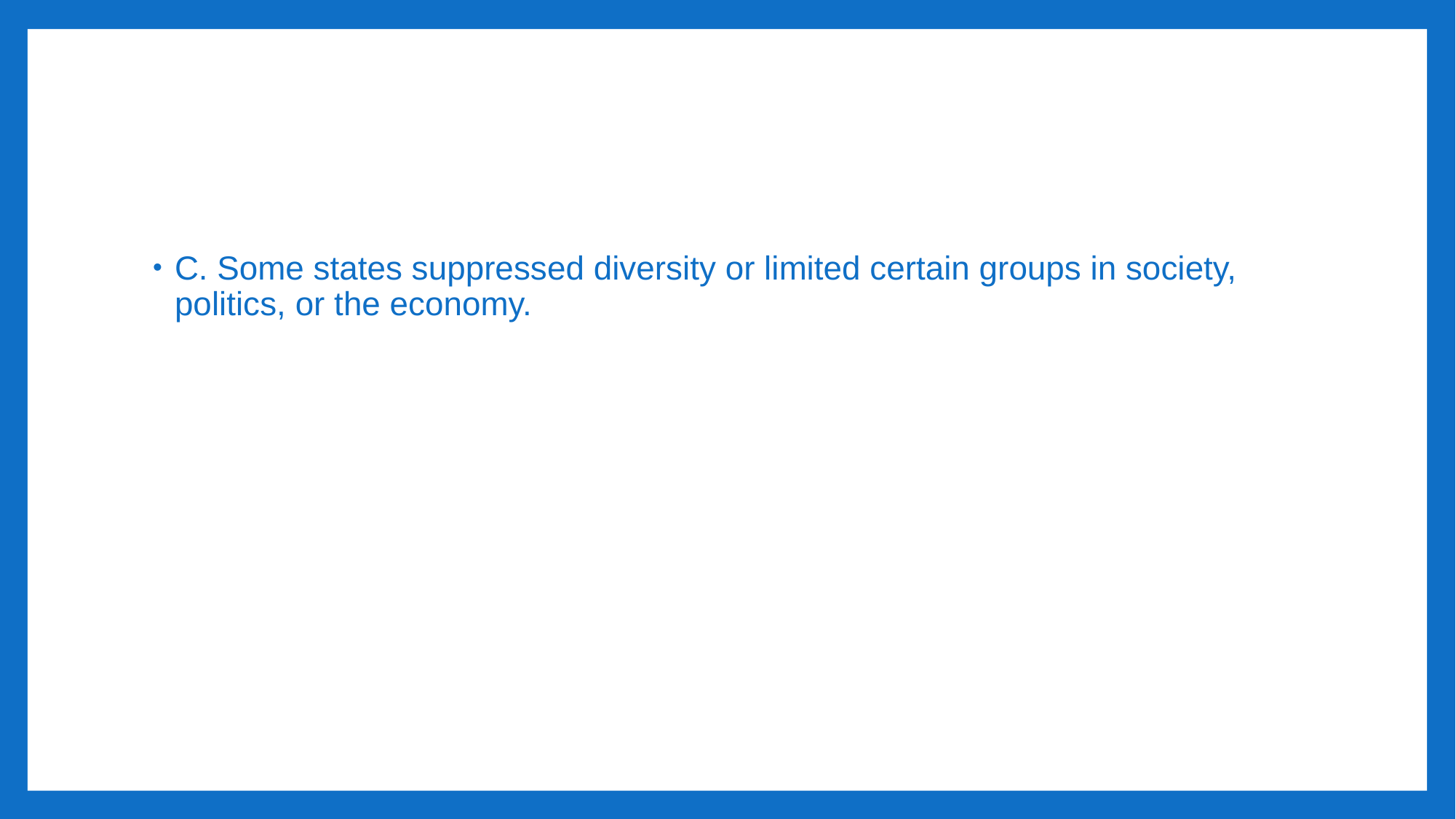

#
C. Some states suppressed diversity or limited certain groups in society, politics, or the economy.